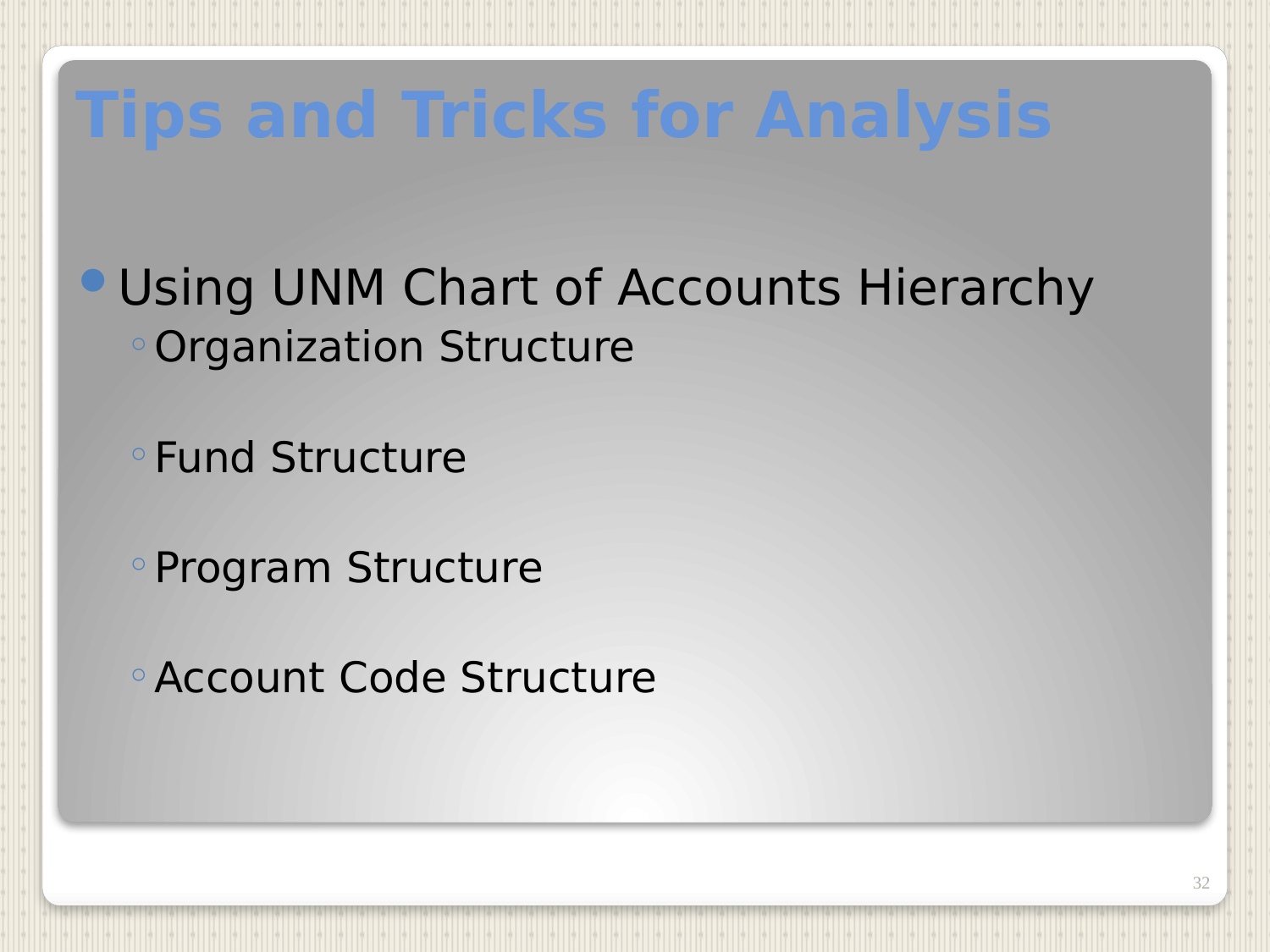

# Tips and Tricks for Analysis
Using UNM Chart of Accounts Hierarchy
Organization Structure

Fund Structure

Program Structure

Account Code Structure
32